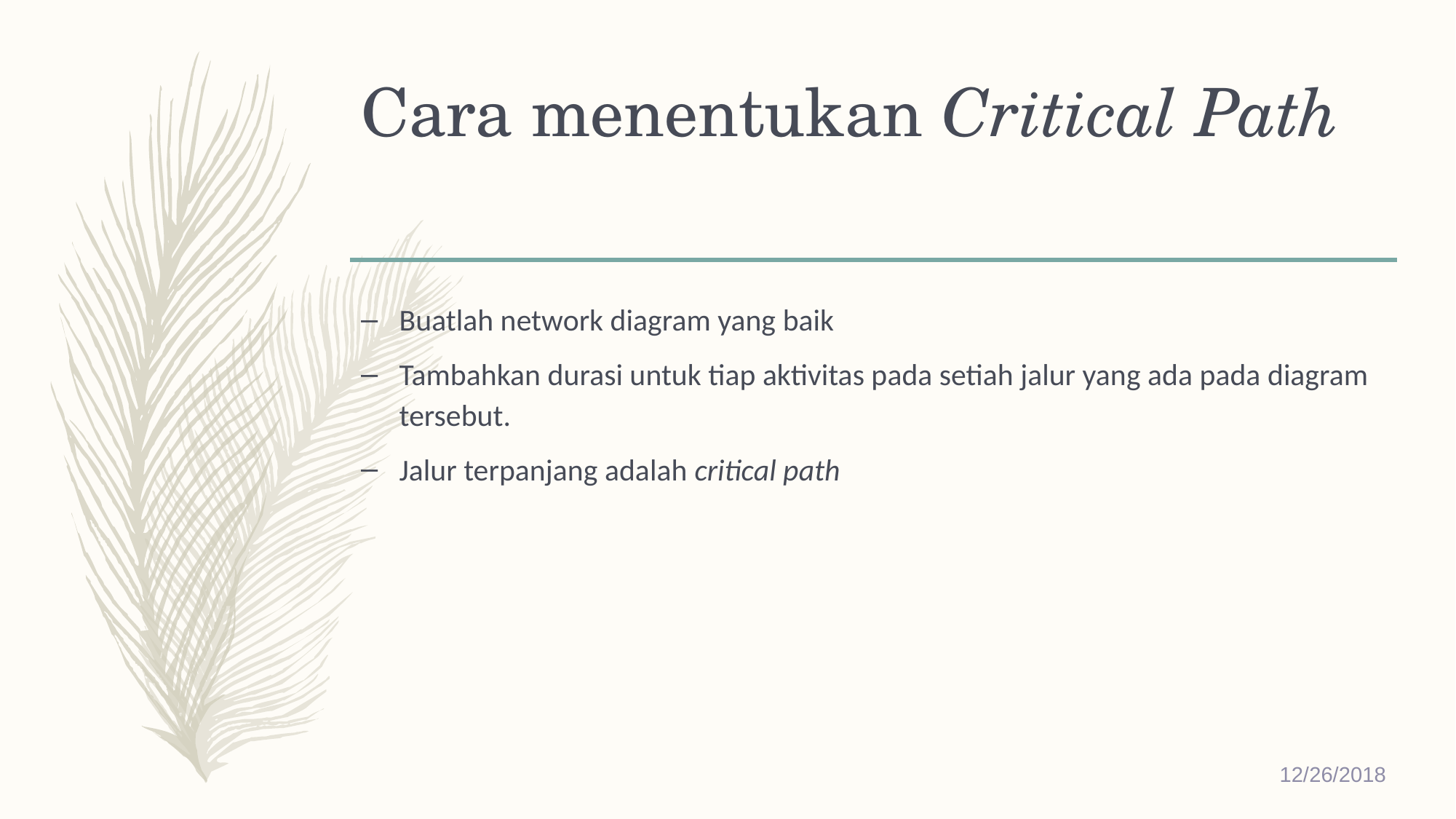

# Cara menentukan Critical Path
Buatlah network diagram yang baik
Tambahkan durasi untuk tiap aktivitas pada setiah jalur yang ada pada diagram tersebut.
Jalur terpanjang adalah critical path
12/26/2018